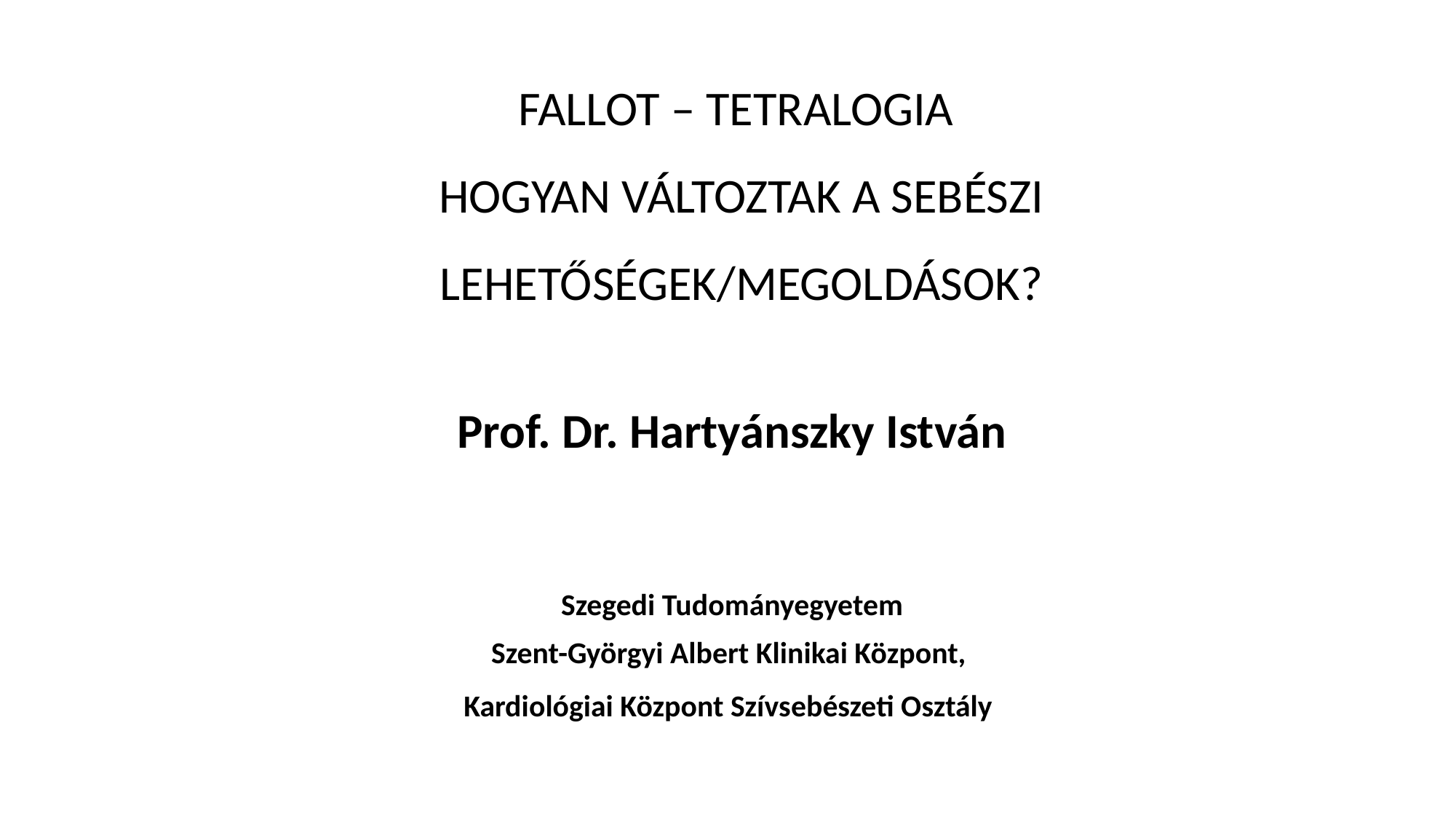

# FALLOT – TETRALOGIA HOGYAN VÁLTOZTAK A SEBÉSZI LEHETŐSÉGEK/MEGOLDÁSOK?
Prof. Dr. Hartyánszky István

Szegedi Tudományegyetem
Szent-Györgyi Albert Klinikai Központ,
Kardiológiai Központ Szívsebészeti Osztály